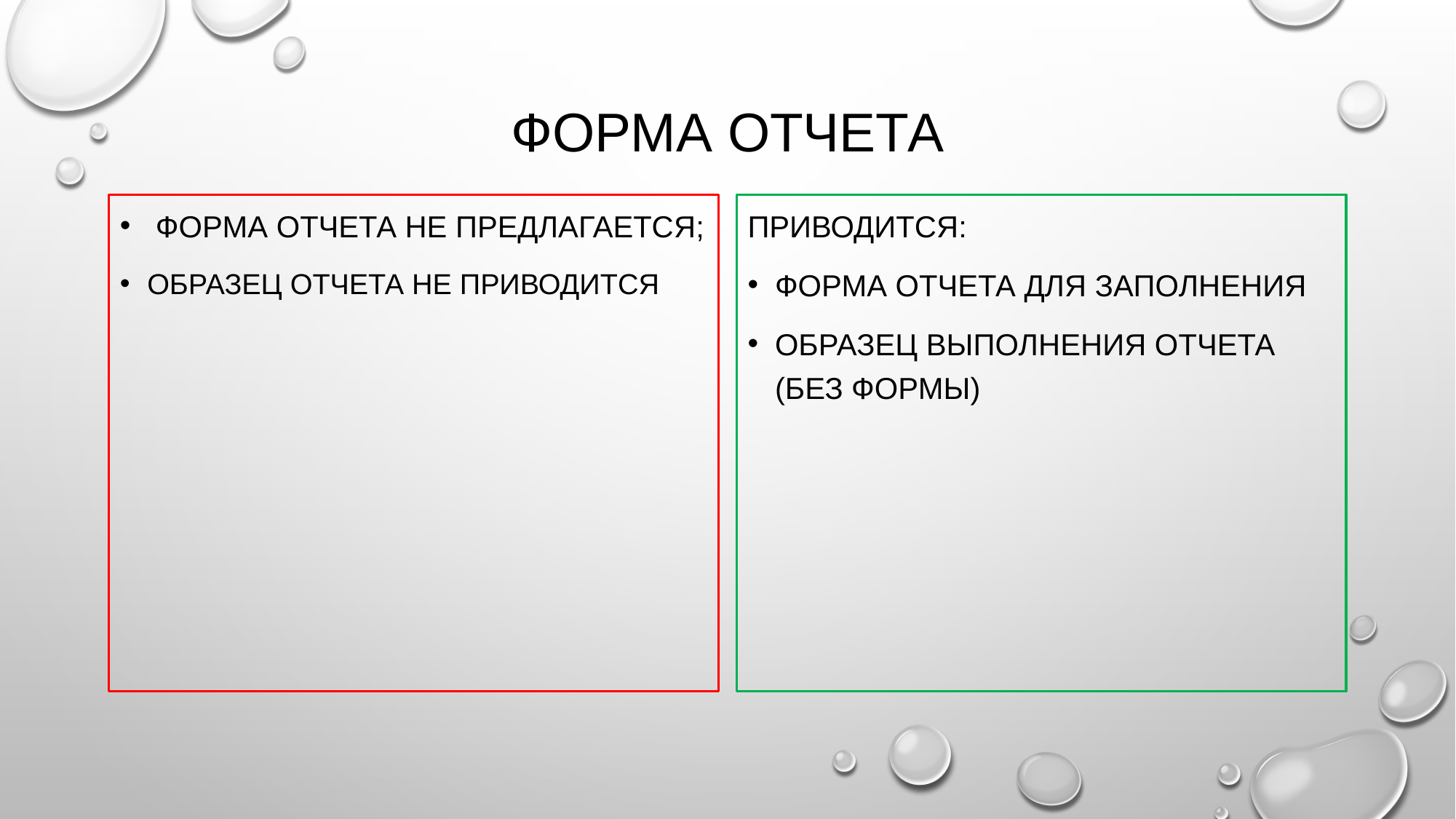

# Форма отчета
 форма отчета не предлагается;
Образец отчета не приводится
Приводится:
Форма отчета для заполнения
Образец выполнения отчета (без формы)